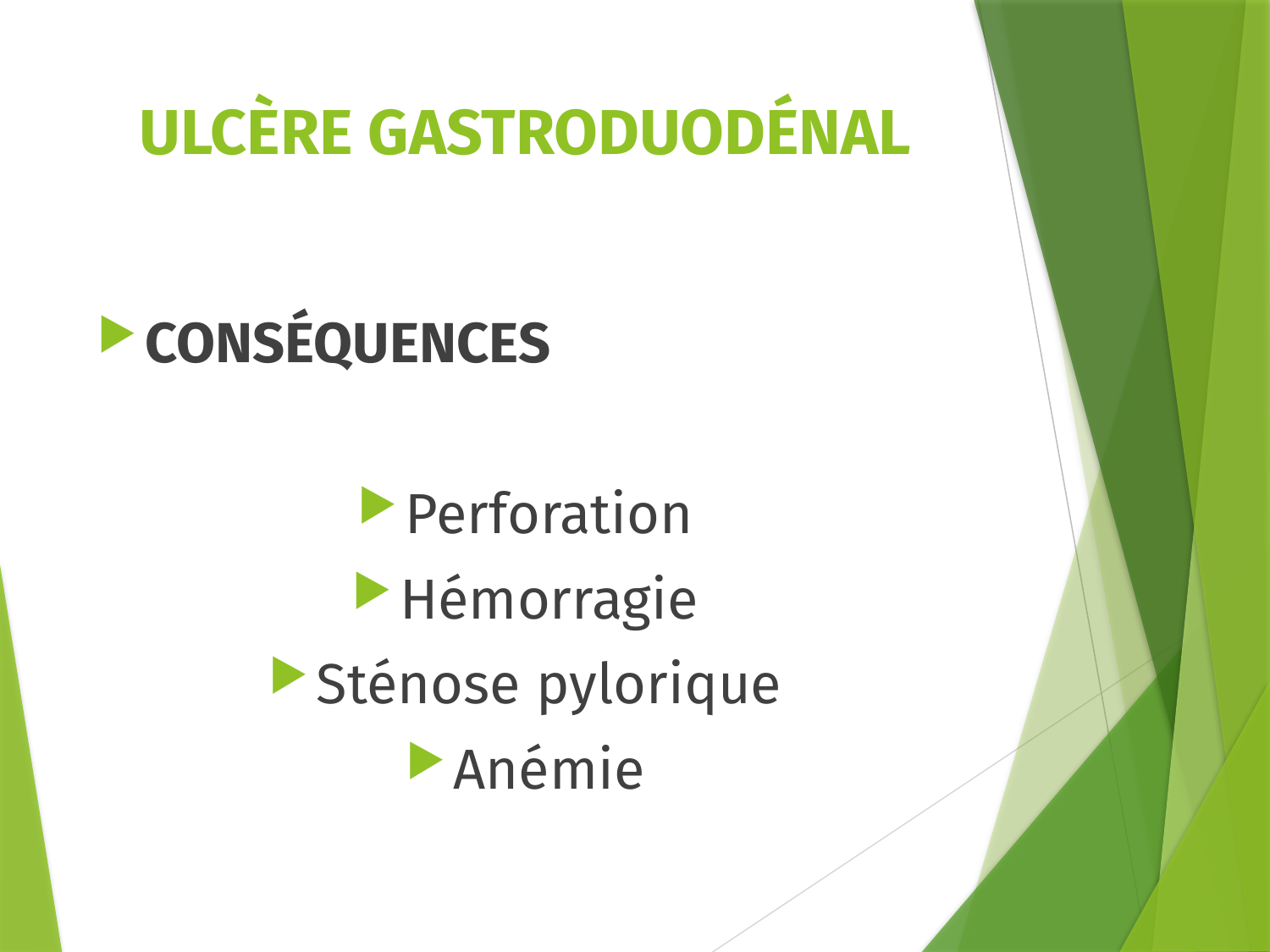

# ULCÈRE GASTRODUODÉNAL
CONSÉQUENCES

Perforation
Hémorragie
Sténose pylorique
Anémie